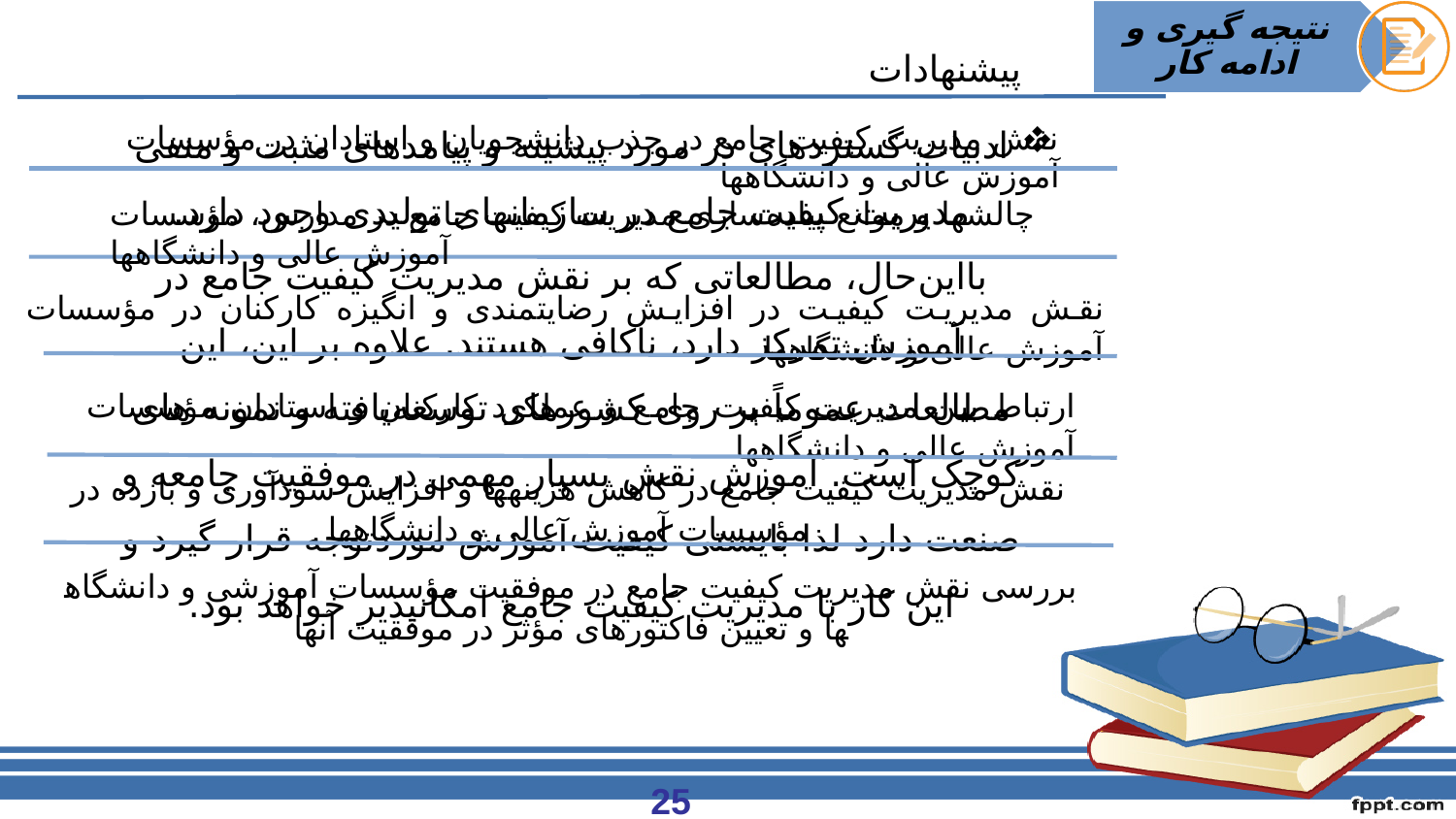

نتیجه گیری و ادامه کار
پیشنهادات
ادبیات گسترده­ای در مورد پیشینه و پیامدهای مثبت و منفی مدیریت کیفیت جامع در سازمان­های تولیدی وجود دارد. بااین‌حال، مطالعاتی که بر نقش مدیریت کیفیت جامع در آموزش تمرکز دارد، ناکافی هستند. علاوه بر این، این مطالعات عموماً بر روی کشورهای توسعه‌یافته و نمونه های کوچک است. آموزش نقش بسیار مهمی در موفقیت جامعه و صنعت دارد لذا بایستی کیفیت آموزش موردتوجه قرار گیرد و این کار با مدیریت کیفیت جامع امکان­پذیر خواهد بود.

نقش مدیریت کیفیت جامع در جذب دانشجویان و استادان در مؤسسات آموزش عالی و دانشگاه­ها

چالش­ها و موانع پیاده‌سازی مدیریت کیفیت جامع در مدارس، مؤسسات آموزش عالی و دانشگاه­ها

نقش مدیریت کیفیت در افزایش رضایت­مندی و انگیزه کارکنان در مؤسسات آموزش عالی و دانشگاه­ها

ارتباط بین مدیریت کیفیت جامع و عملکرد کارکنان و استادان مؤسسات آموزش عالی و دانشگاه­ها

نقش مدیریت کیفیت جامع در کاهش هزینه­ها و افزایش سودآوری و بازده در مؤسسات آموزش عالی و دانشگاه­ها

بررسی نقش مدیریت کیفیت جامع در موفقیت مؤسسات آموزشی و دانشگاه­ها و تعیین فاکتورهای مؤثر در موفقیت آن­ها
25